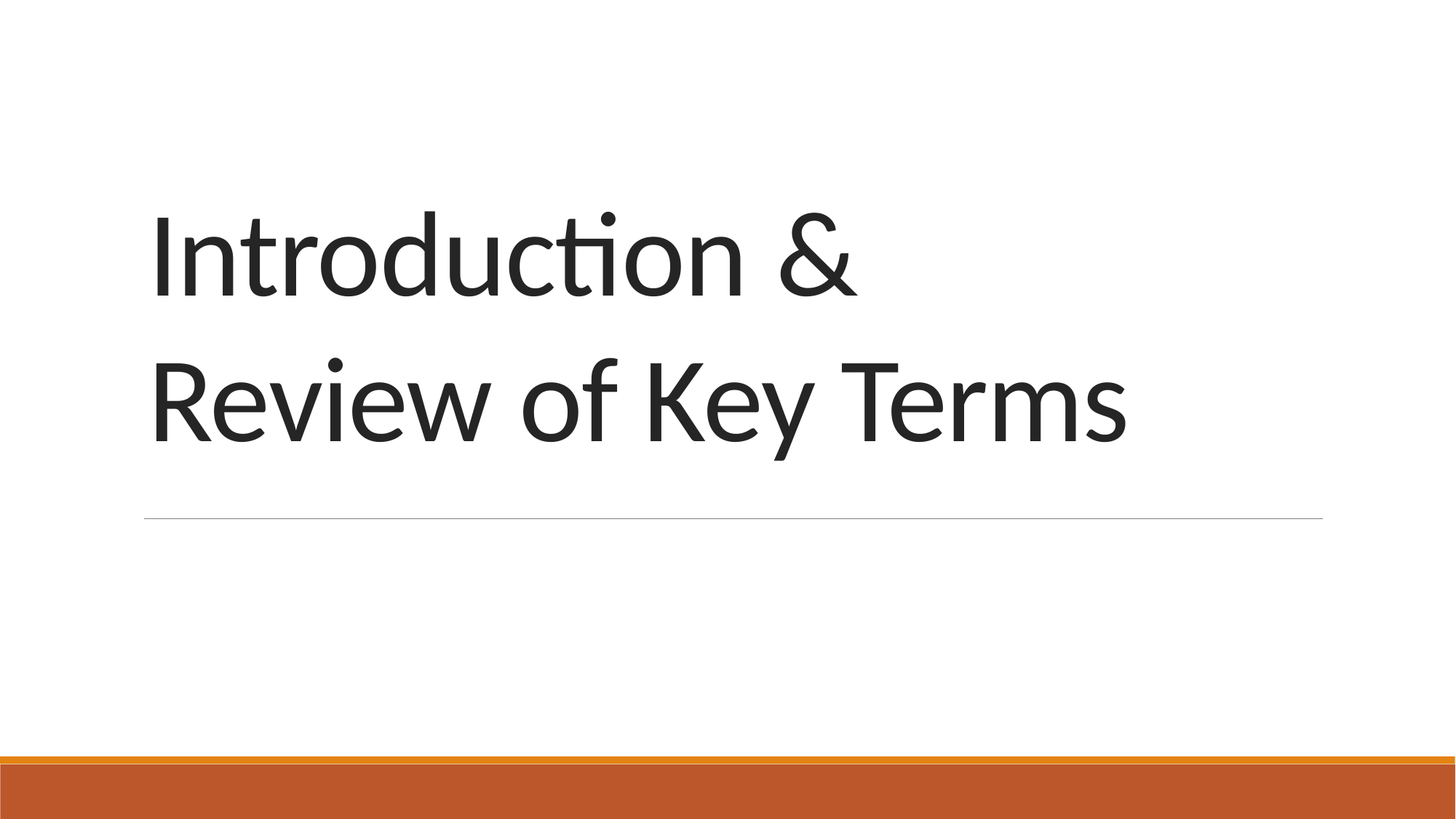

# Introduction & Review of Key Terms